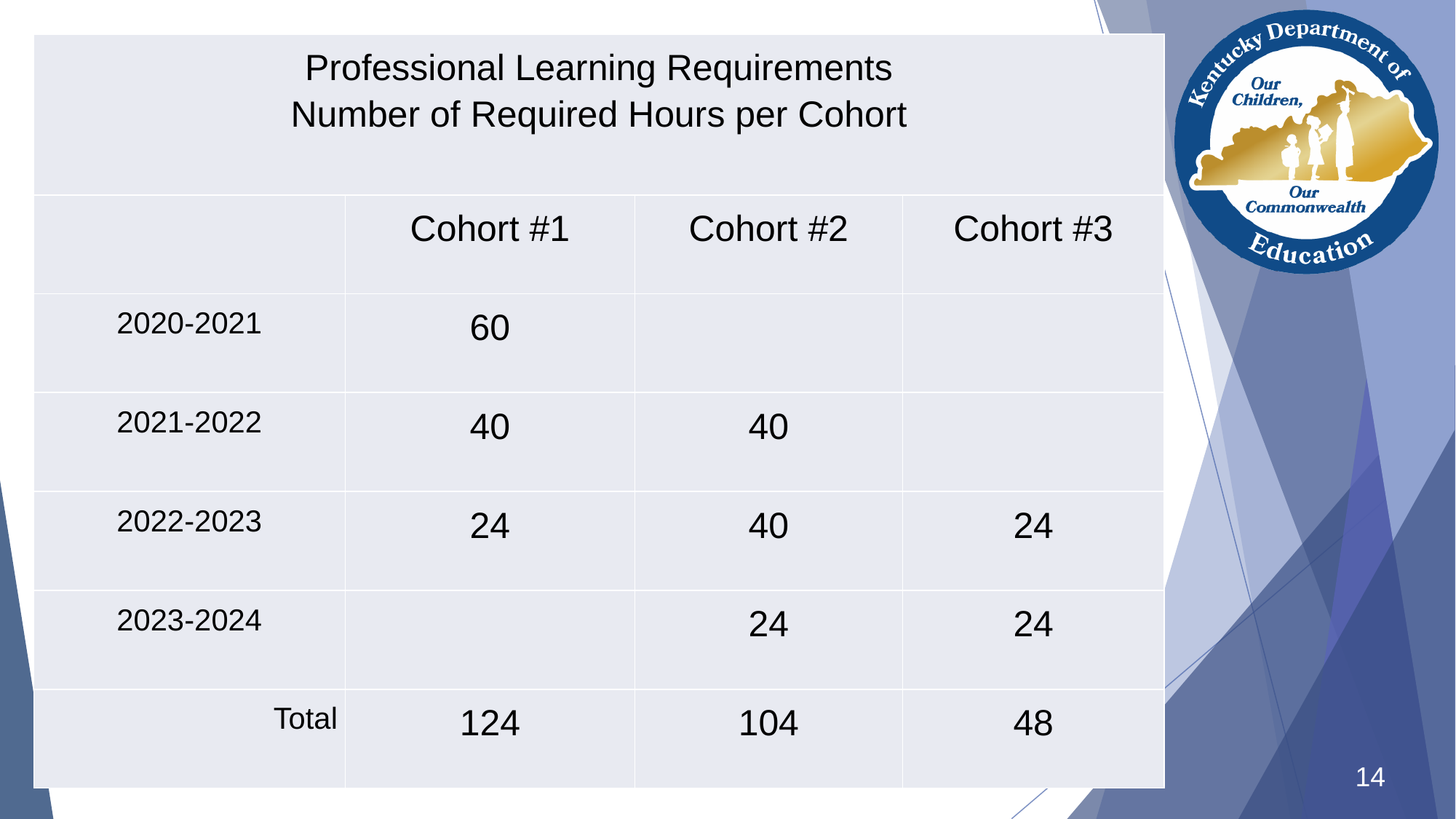

| Professional Learning Requirements Number of Required Hours per Cohort |  |  |  |
| --- | --- | --- | --- |
|  | Cohort #1 | Cohort #2 | Cohort #3 |
| 2020-2021 | 60 |  |  |
| 2021-2022 | 40 | 40 |  |
| 2022-2023 | 24 | 40 | 24 |
| 2023-2024 |  | 24 | 24 |
| Total | 124 | 104 | 48 |
14